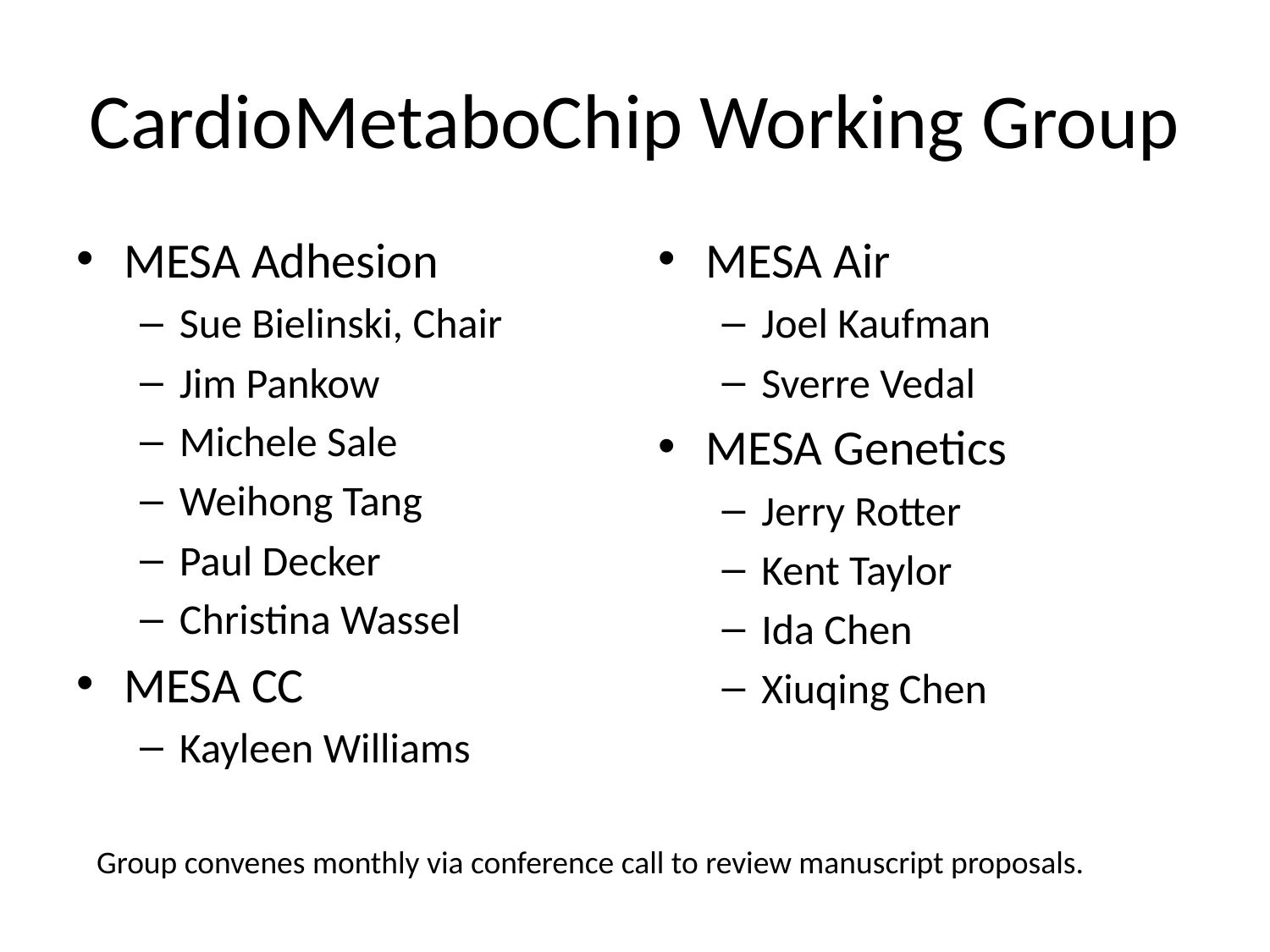

# CardioMetaboChip Working Group
MESA Adhesion
Sue Bielinski, Chair
Jim Pankow
Michele Sale
Weihong Tang
Paul Decker
Christina Wassel
MESA CC
Kayleen Williams
MESA Air
Joel Kaufman
Sverre Vedal
MESA Genetics
Jerry Rotter
Kent Taylor
Ida Chen
Xiuqing Chen
Group convenes monthly via conference call to review manuscript proposals.